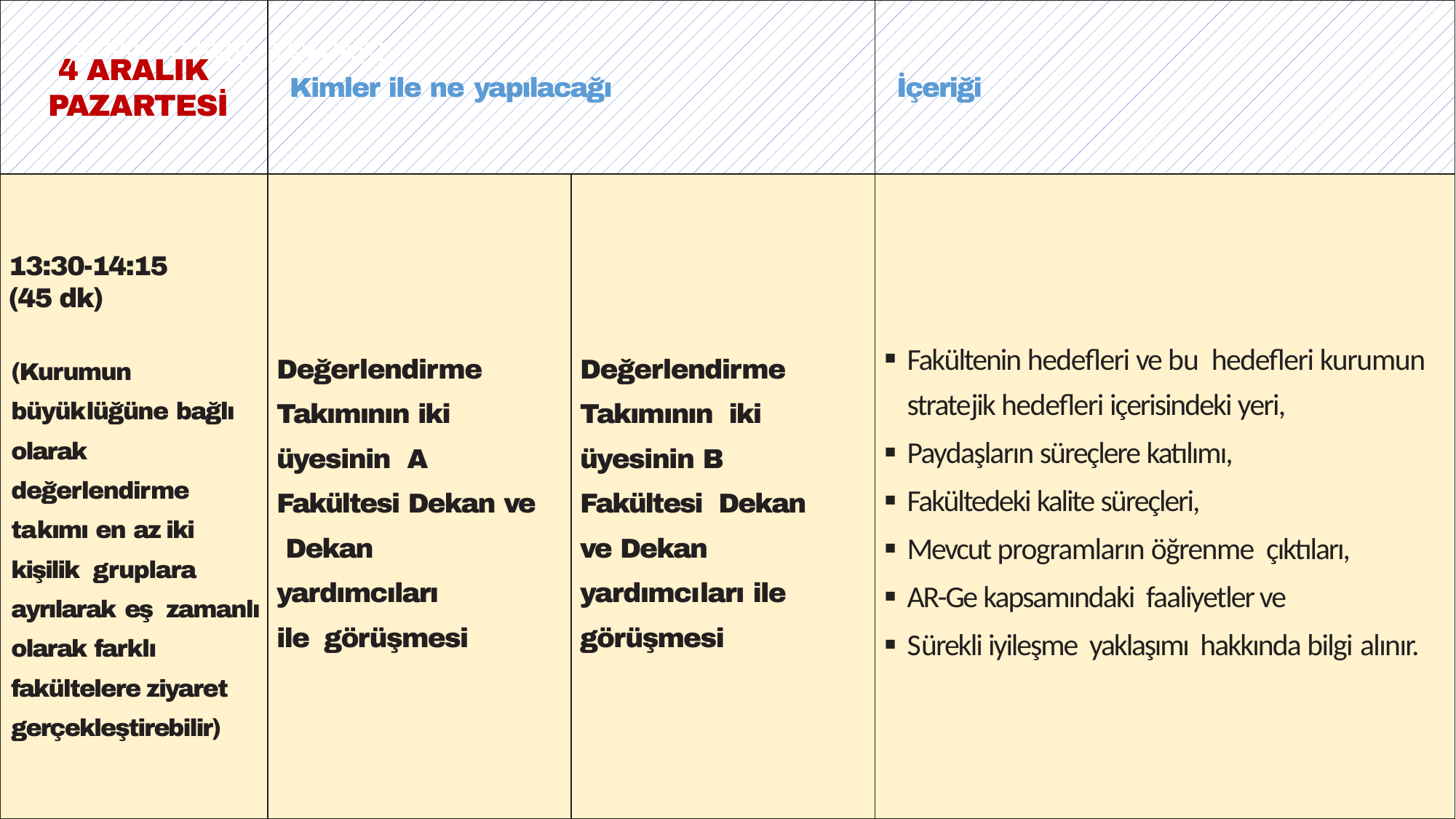

| 4 ARALIK PAZARTESİ | Kimler ile ne yapılacağı |  | İçeriği |
| --- | --- | --- | --- |
| 13:30-14:15 (45 dk) (Kurumun büyüklüğüne bağlı olarak değerlendirme takımı en az iki kişilik gruplara ayrılarak eş zamanlı olarak farklı fakültelere ziyaret gerçekleştirebilir) | Değerlendirme Takımının iki üyesinin A Fakültesi Dekan ve Dekan yardımcıları ile görüşmesi | Değerlendirme Takımının iki üyesinin B Fakültesi Dekan ve Dekan yardımcıları ile görüşmesi | Fakültenin hedefleri ve bu hedefleri kurumun stratejik hedefleri içerisindeki yeri, Paydaşların süreçlere katılımı, Fakültedeki kalite süreçleri, Mevcut programların öğrenme çıktıları, AR-Ge kapsamındaki faaliyetler ve Sürekli iyileşme yaklaşımı hakkında bilgi alınır. |
KONU GİRİŞ SAYFASI